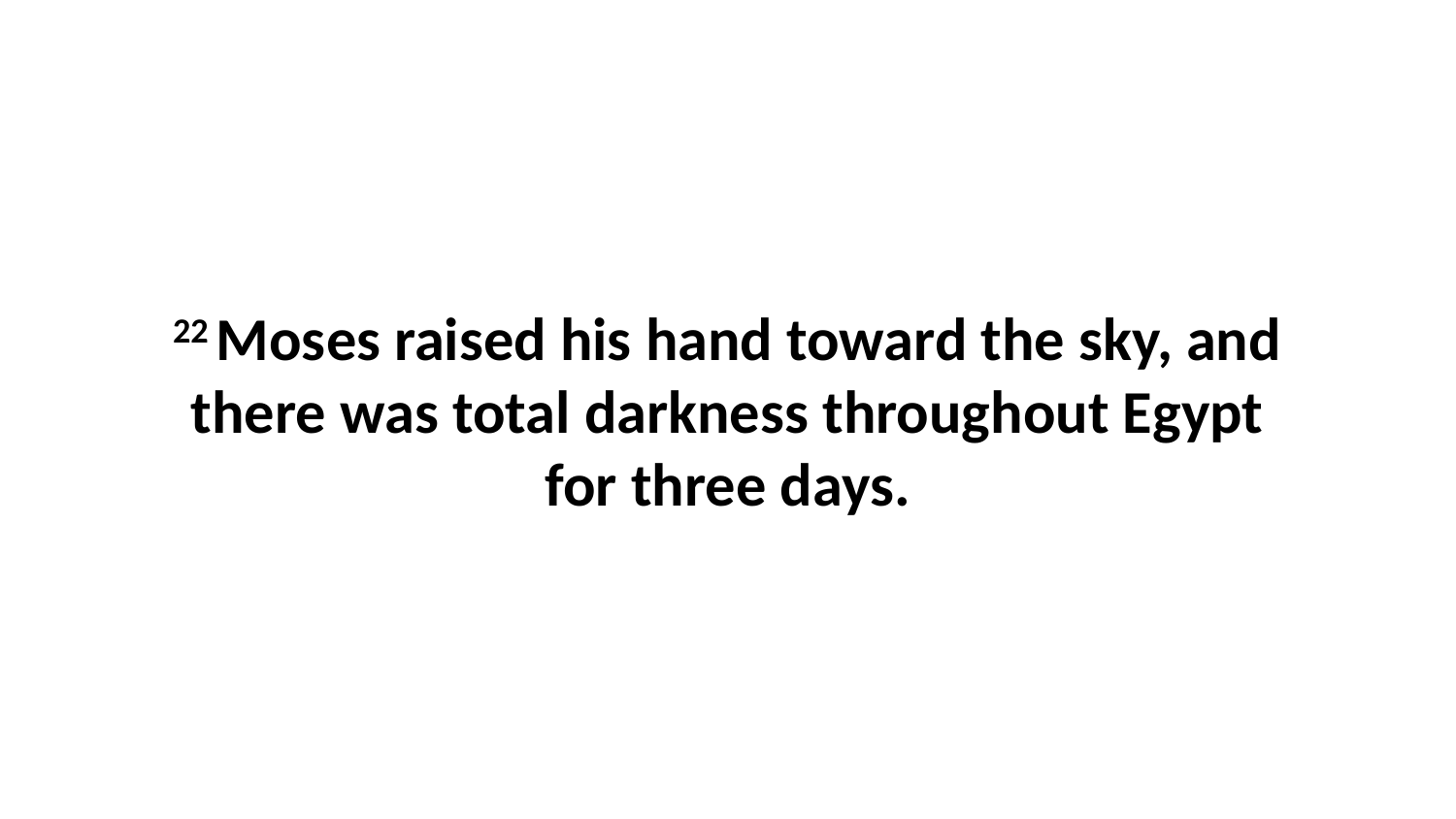

22 Moses raised his hand toward the sky, and there was total darkness throughout Egypt for three days.